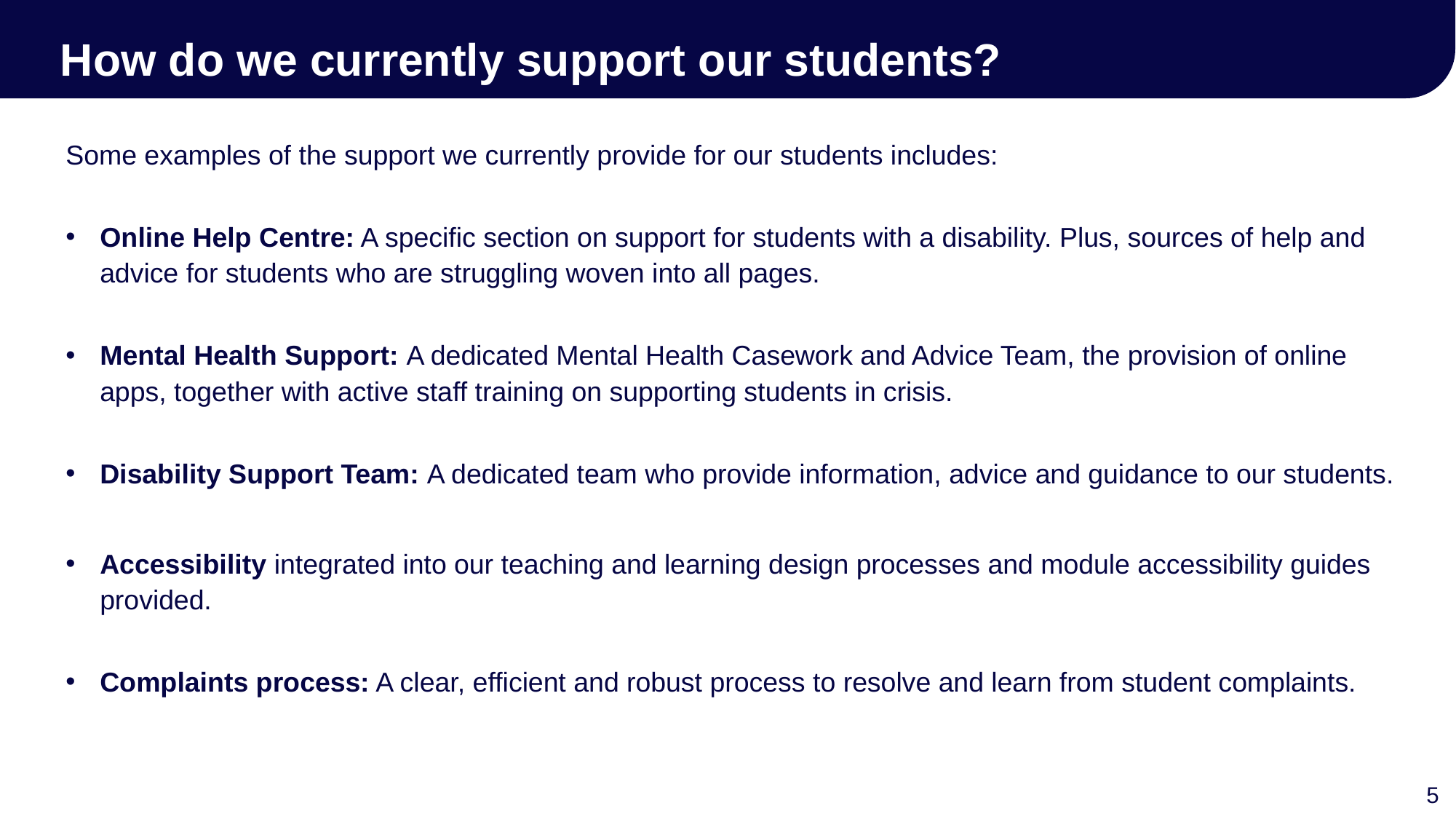

How do we currently support our students?
Some examples of the support we currently provide for our students includes:

Online Help Centre: A specific section on support for students with a disability. Plus, sources of help and advice for students who are struggling woven into all pages.

Mental Health Support: A dedicated Mental Health Casework and Advice Team, the provision of online apps, together with active staff training on supporting students in crisis.

Disability Support Team: A dedicated team who provide information, advice and guidance to our students.

Accessibility integrated into our teaching and learning design processes and module accessibility guides provided.

Complaints process: A clear, efficient and robust process to resolve and learn from student complaints.